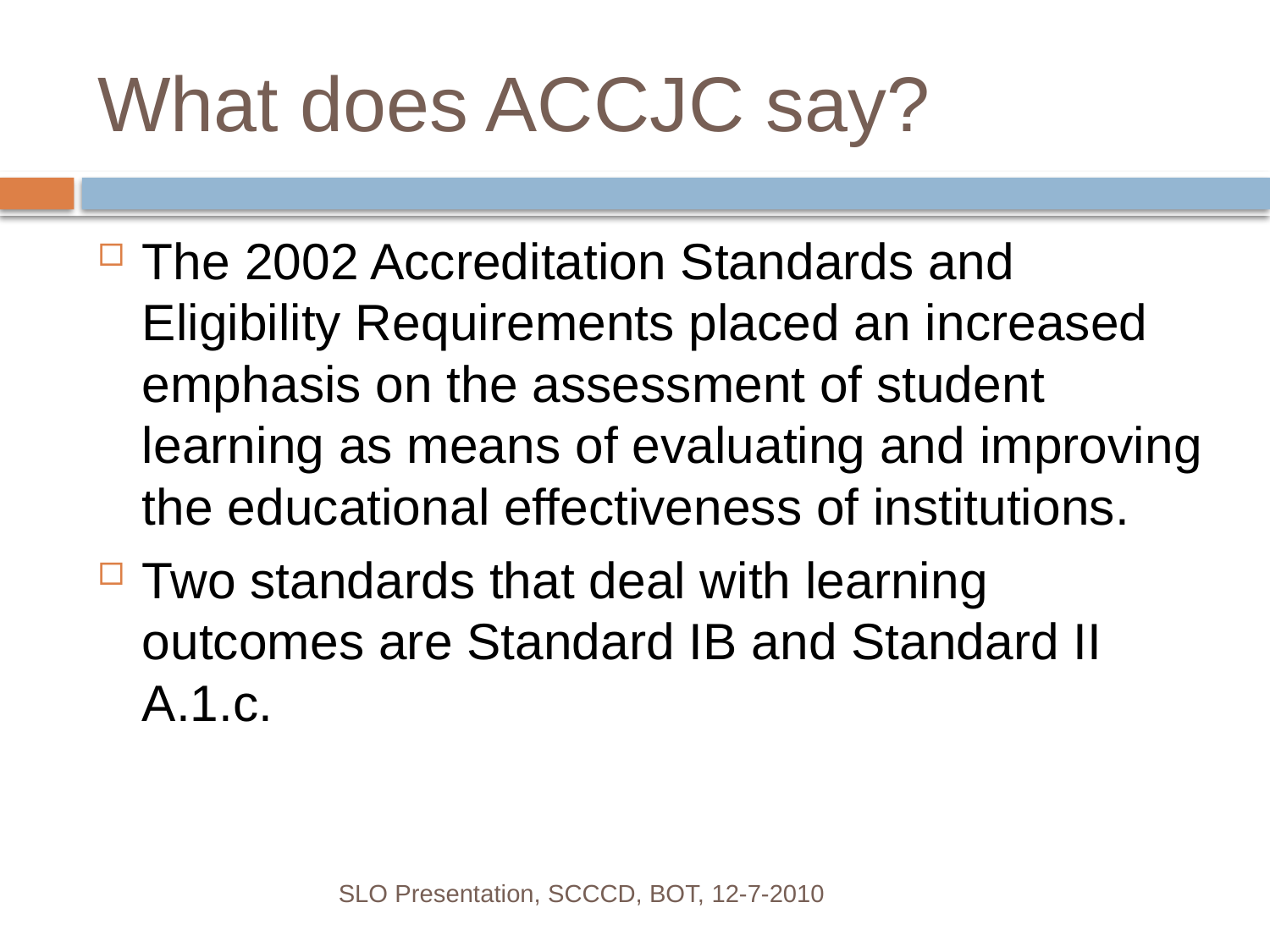

# What does ACCJC say?
The 2002 Accreditation Standards and Eligibility Requirements placed an increased emphasis on the assessment of student learning as means of evaluating and improving the educational effectiveness of institutions.
Two standards that deal with learning outcomes are Standard IB and Standard II A.1.c.
SLO Presentation, SCCCD, BOT, 12-7-2010